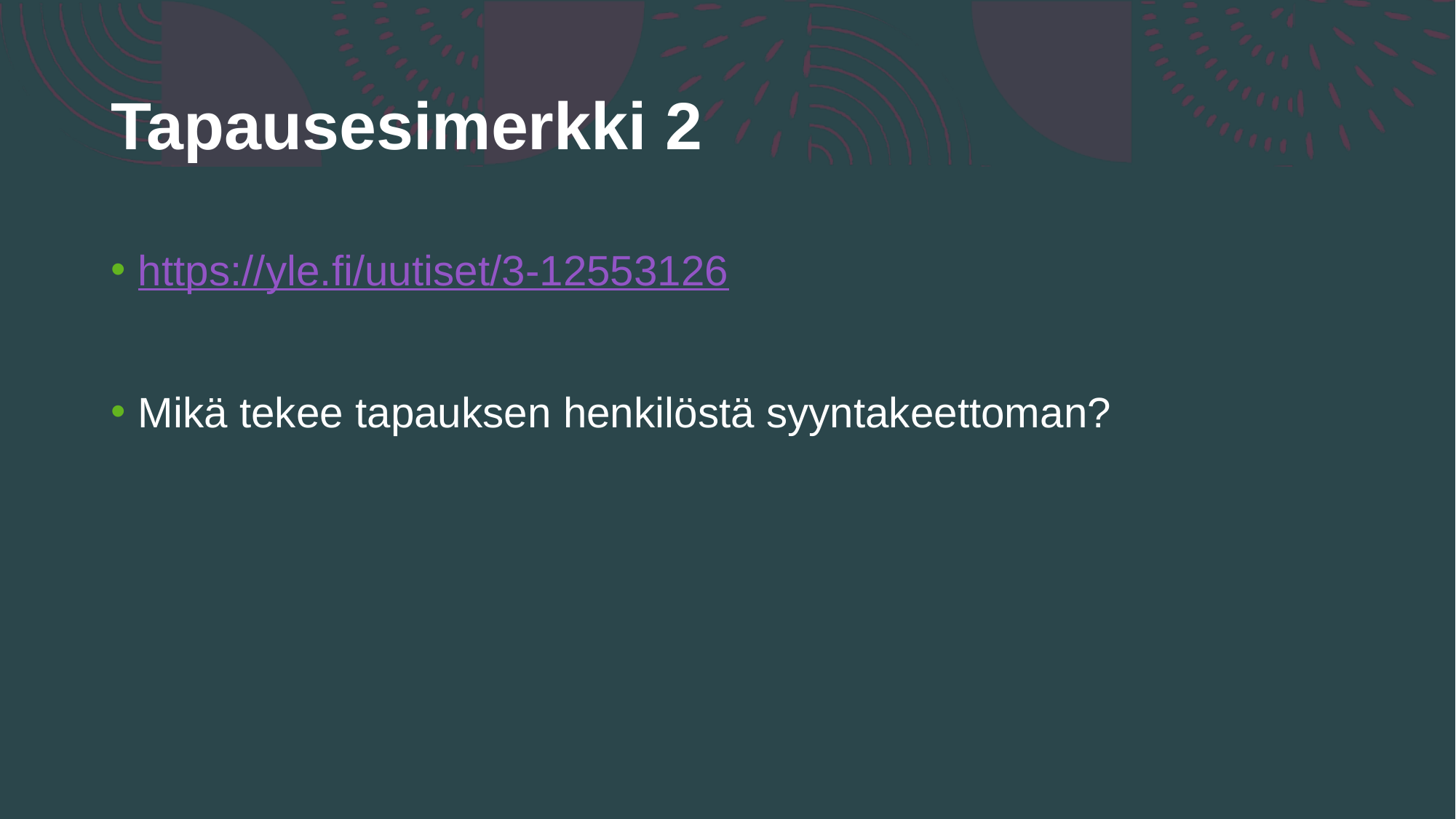

# Tapausesimerkki 2
https://yle.fi/uutiset/3-12553126

Mikä tekee tapauksen henkilöstä syyntakeettoman?